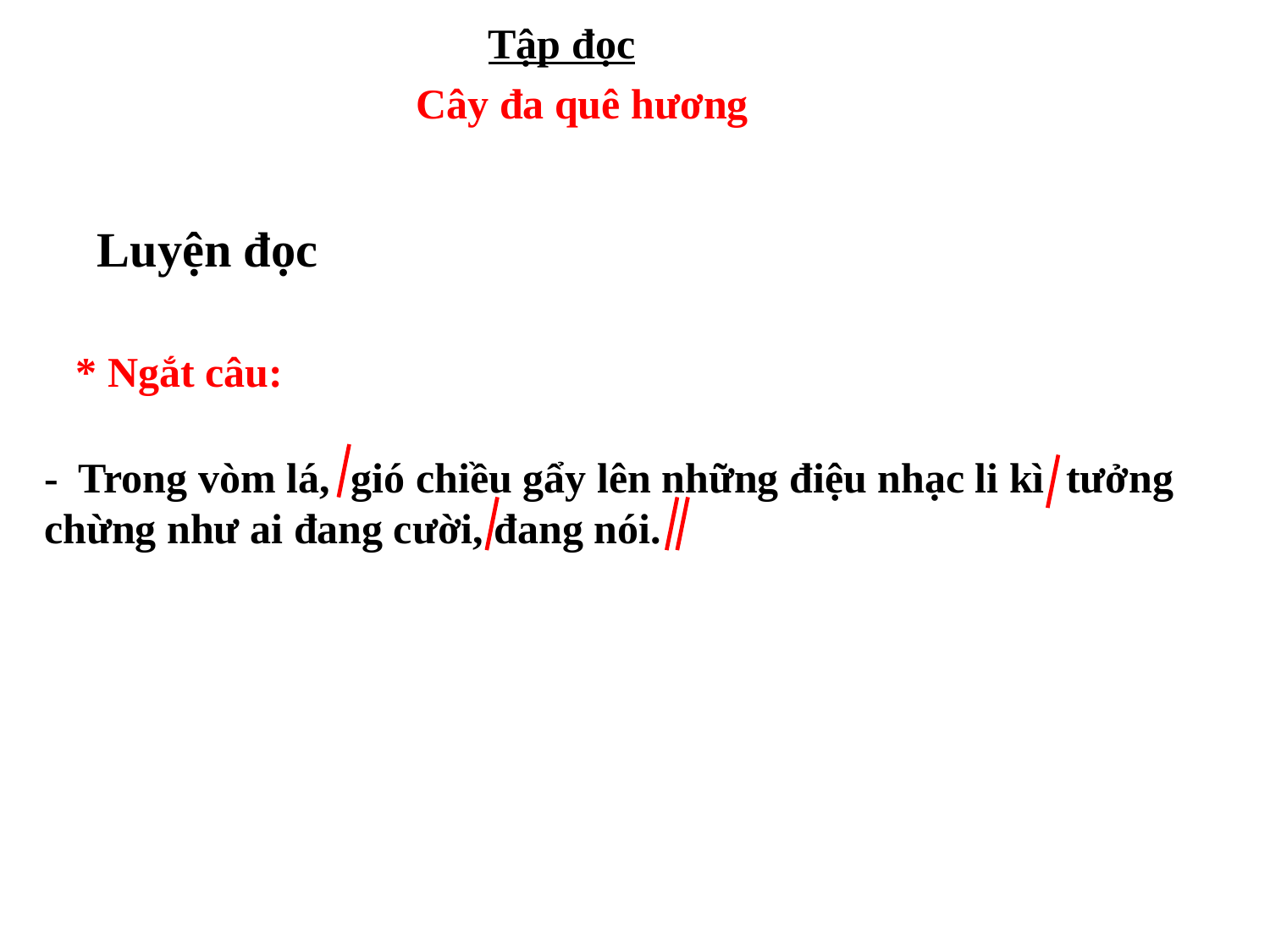

Tập đọc
Cây đa quê hương
Luyện đọc
* Ngắt câu:
-  Trong vòm lá,  gió chiều gẩy lên những điệu nhạc li kì  tưởng chừng như ai đang cười, đang nói.